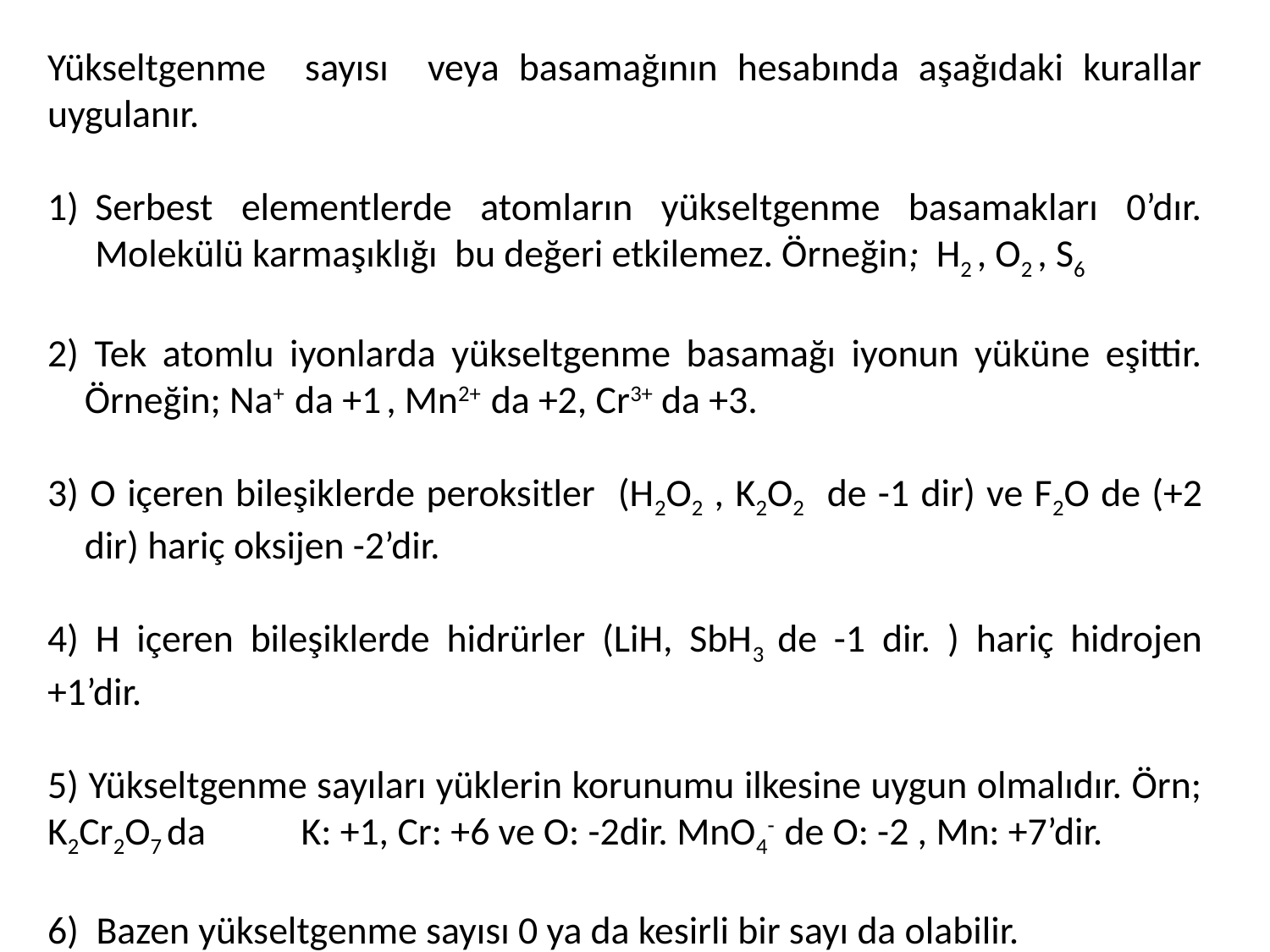

Yükseltgenme  sayısı  veya basamağının hesabında aşağıdaki kurallar uygulanır.

Serbest elementlerde atomların yükseltgenme basamakları 0’dır. Molekülü karmaşıklığı  bu değeri etkilemez. Örneğin;  H2 , O2 , S6

2) Tek atomlu iyonlarda yükseltgenme basamağı iyonun yüküne eşittir. Örneğin; Na+  da +1 , Mn2+  da +2, Cr3+ da +3.

3) O içeren bileşiklerde peroksitler  (H2O2 , K2O2  de -1 dir) ve F2O de (+2 dir) hariç oksijen -2’dir.

4) H içeren bileşiklerde hidrürler (LiH, SbH3 de -1 dir. ) hariç hidrojen +1’dir.

5) Yükseltgenme sayıları yüklerin korunumu ilkesine uygun olmalıdır. Örn; K2Cr2O7 da           K: +1, Cr: +6 ve O: -2dir. MnO4-  de O: -2 , Mn: +7’dir.

6)  Bazen yükseltgenme sayısı 0 ya da kesirli bir sayı da olabilir.